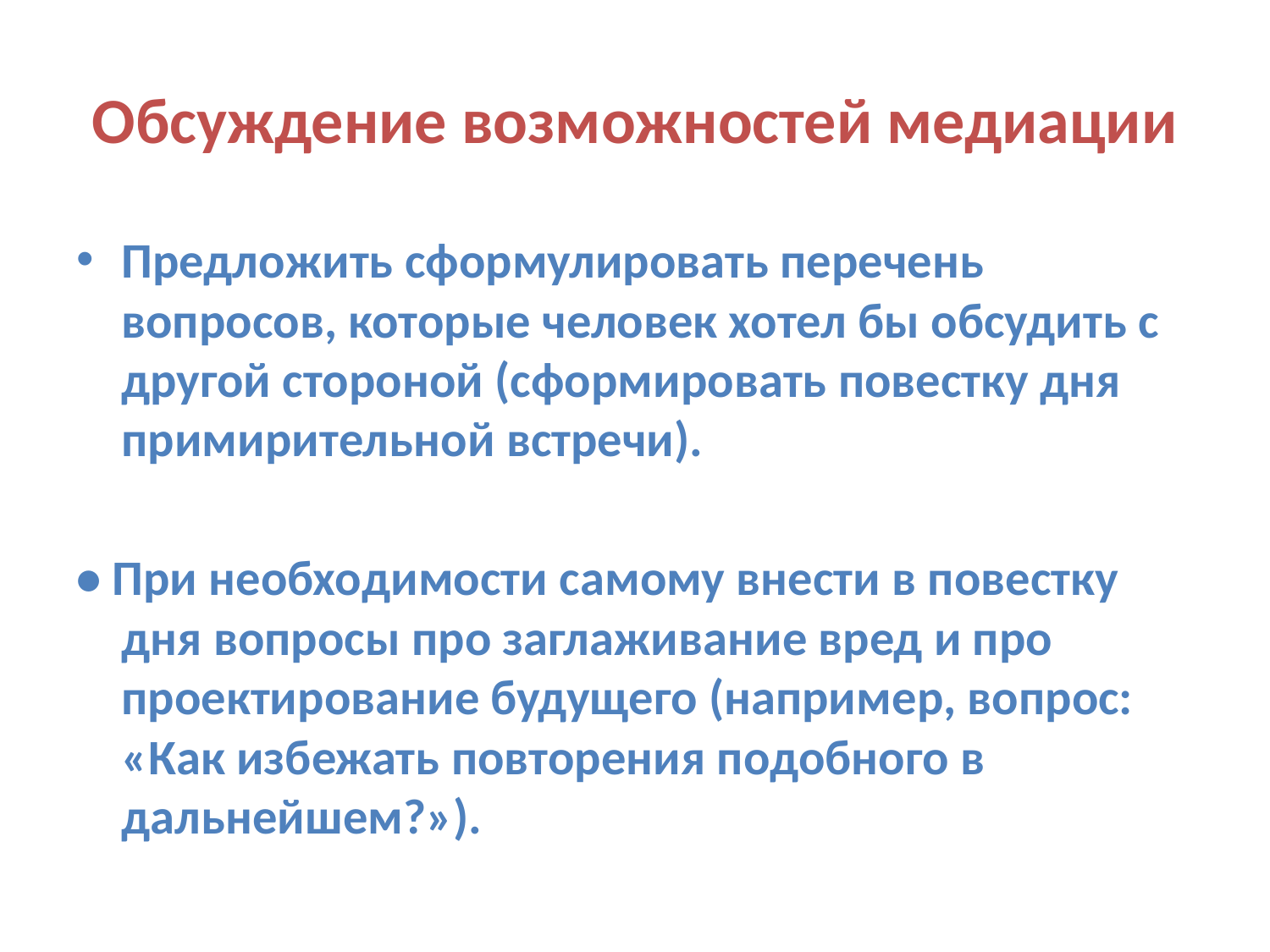

# Обсуждение возможностей медиации
Предложить сформулировать перечень вопросов, которые человек хотел бы обсудить с другой стороной (сформировать повестку дня примирительной встречи).

• При необходимости самому внести в повестку дня вопросы про заглаживание вред и про проектирование будущего (например, вопрос: «Как избежать повторения подобного в дальнейшем?»).